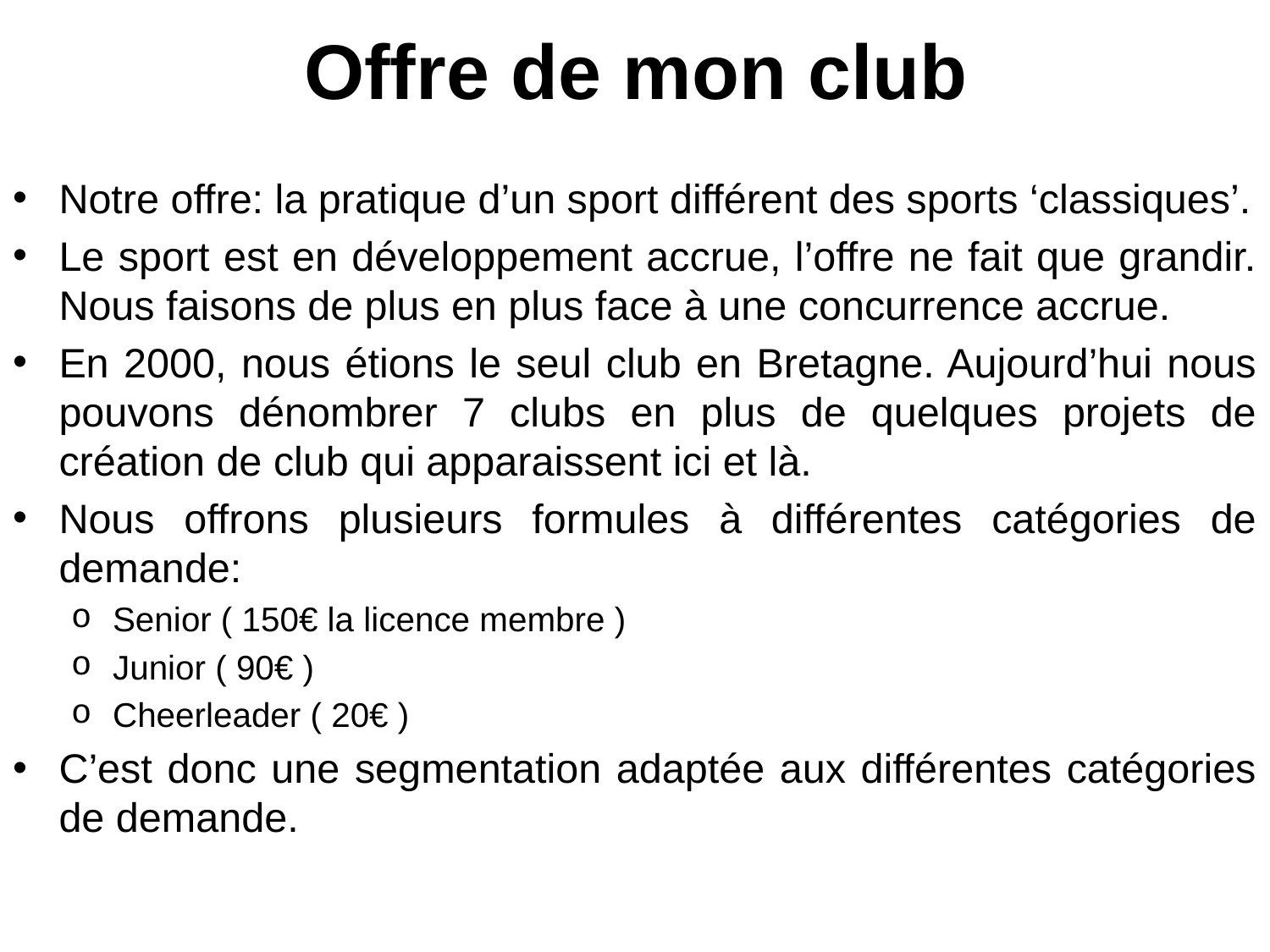

# Offre de mon club
Notre offre: la pratique d’un sport différent des sports ‘classiques’.
Le sport est en développement accrue, l’offre ne fait que grandir. Nous faisons de plus en plus face à une concurrence accrue.
En 2000, nous étions le seul club en Bretagne. Aujourd’hui nous pouvons dénombrer 7 clubs en plus de quelques projets de création de club qui apparaissent ici et là.
Nous offrons plusieurs formules à différentes catégories de demande:
Senior ( 150€ la licence membre )
Junior ( 90€ )
Cheerleader ( 20€ )
C’est donc une segmentation adaptée aux différentes catégories de demande.